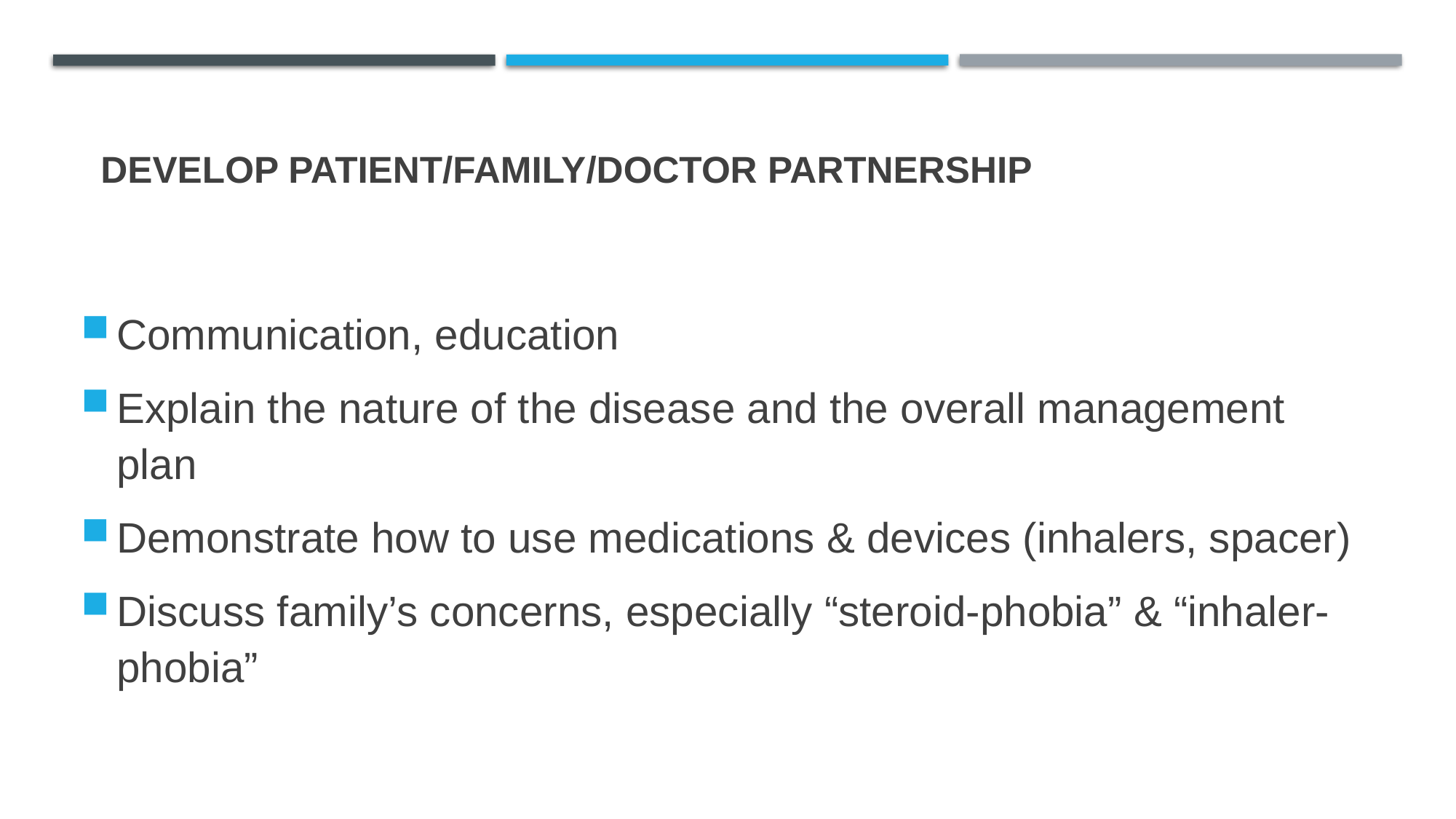

# Develop patient/family/doctor partnership
Communication, education
Explain the nature of the disease and the overall management plan
Demonstrate how to use medications & devices (inhalers, spacer)
Discuss family’s concerns, especially “steroid-phobia” & “inhaler-phobia”